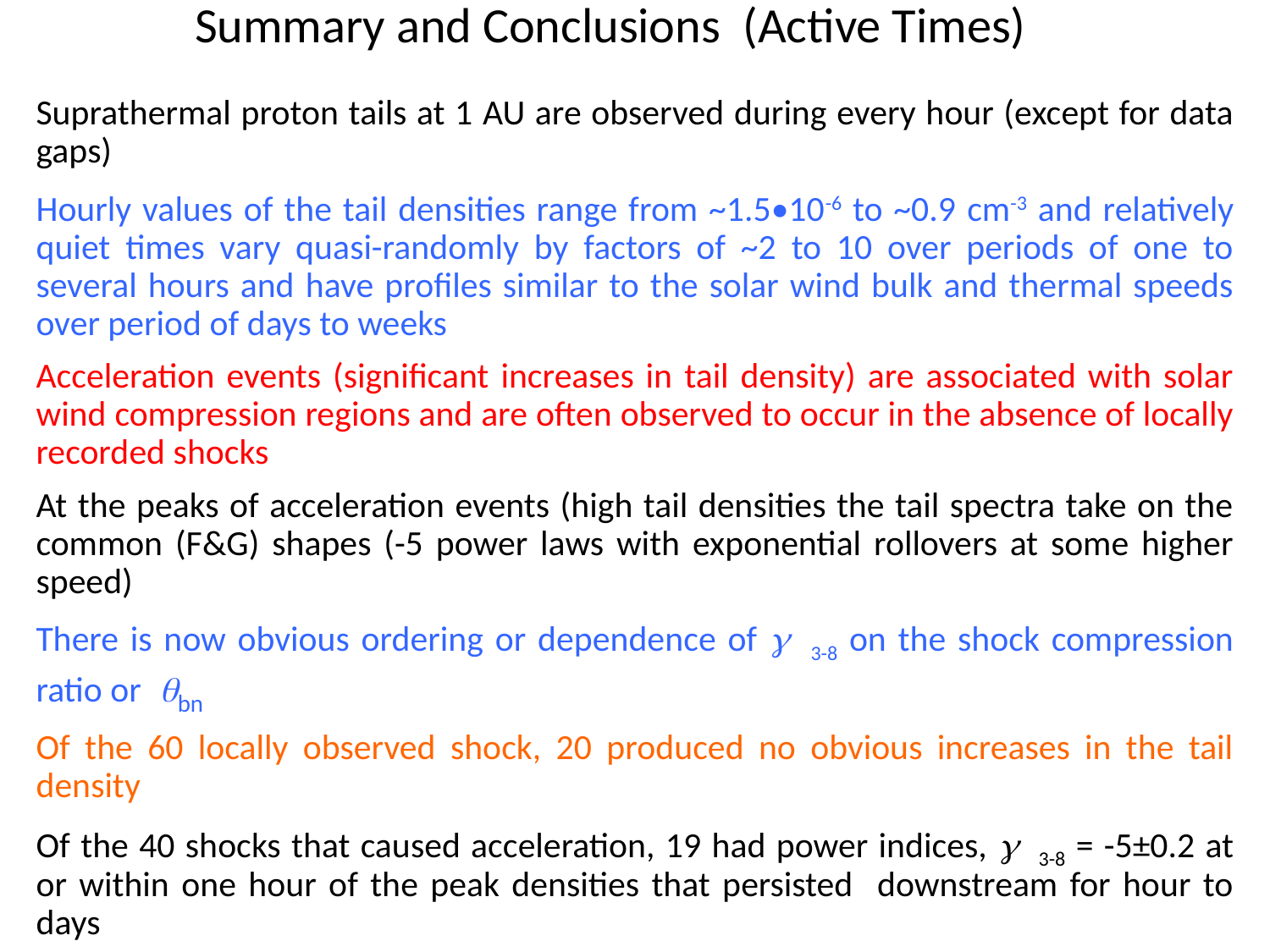

Summary and Conclusions  (Active Times)
Suprathermal proton tails at 1 AU are observed during every hour (except for data gaps)

Hourly values of the tail densities range from ~1.5•10-6 to ~0.9 cm-3 and relatively quiet times vary quasi-randomly by factors of ~2 to 10 over periods of one to several hours and have profiles similar to the solar wind bulk and thermal speeds over period of days to weeks

Acceleration events (significant increases in tail density) are associated with solar wind compression regions and are often observed to occur in the absence of locally recorded shocks

At the peaks of acceleration events (high tail densities the tail spectra take on the common (F&G) shapes (-5 power laws with exponential rollovers at some higher speed)

There is now obvious ordering or dependence of γ 3-8 on the shock compression ratio or θbn

Of the 60 locally observed shock, 20 produced no obvious increases in the tail density

Of the 40 shocks that caused acceleration, 19 had power indices, γ 3-8 = -5±0.2 at or within one hour of the peak densities that persisted  downstream for hour to days